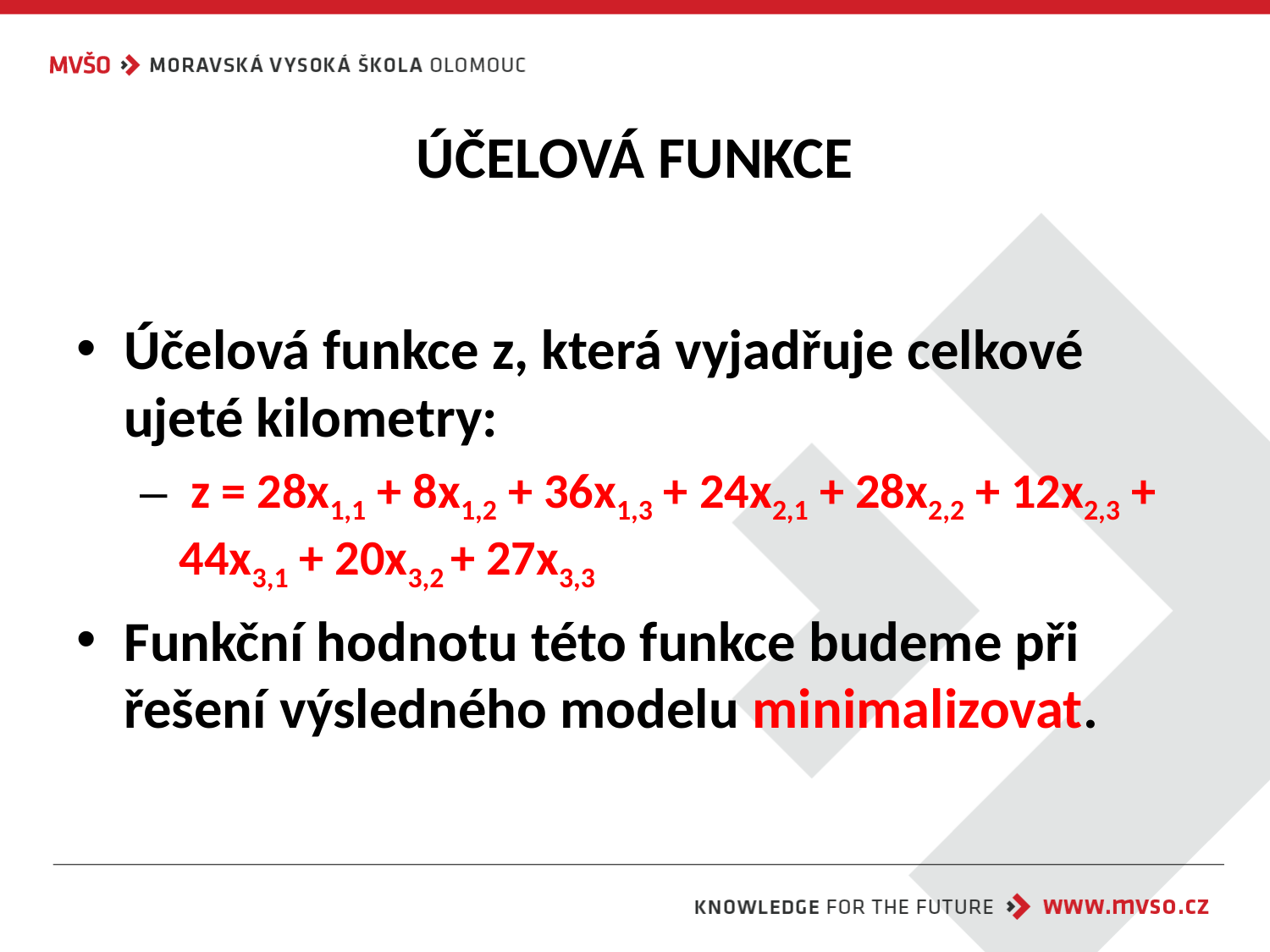

# ÚČELOVÁ FUNKCE
Účelová funkce z, která vyjadřuje celkové ujeté kilometry:
 z = 28x1,1 + 8x1,2 + 36x1,3 + 24x2,1 + 28x2,2 + 12x2,3 + 44x3,1 + 20x3,2 + 27x3,3
Funkční hodnotu této funkce budeme při řešení výsledného modelu minimalizovat.